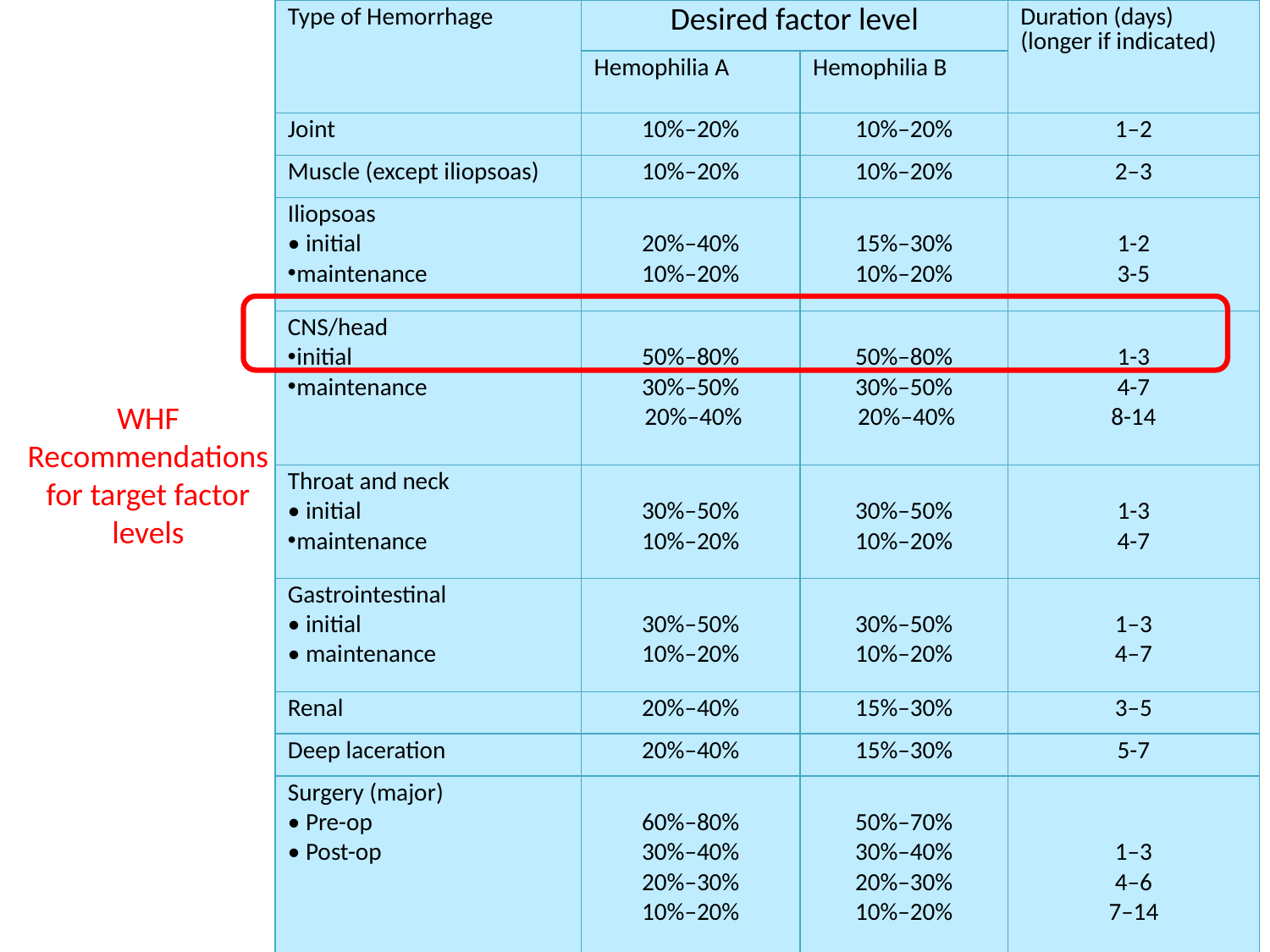

| Type of Hemorrhage | Desired factor level |  | Duration (days) (longer if indicated) |
| --- | --- | --- | --- |
|  | Hemophilia A | Hemophilia B |  |
| Joint | 10%–20% | 10%–20% | 1–2 |
| Muscle (except iliopsoas) | 10%–20% | 10%–20% | 2–3 |
| Iliopsoas • initial maintenance | 20%–40% 10%–20% | 15%–30% 10%–20% | 1-2 3-5 |
| CNS/head initial maintenance | 50%–80% 30%–50% 20%–40% | 50%–80% 30%–50% 20%–40% | 1-3 4-7 8-14 |
| Throat and neck • initial maintenance | 30%–50% 10%–20% | 30%–50% 10%–20% | 1-3 4-7 |
| Gastrointestinal • initial • maintenance | 30%–50% 10%–20% | 30%–50% 10%–20% | 1–3 4–7 |
| Renal | 20%–40% | 15%–30% | 3–5 |
| Deep laceration | 20%–40% | 15%–30% | 5-7 |
| Surgery (major) • Pre-op • Post-op | 60%–80% 30%–40% 20%–30% 10%–20% | 50%–70% 30%–40% 20%–30% 10%–20% | 1–3 4–6 7–14 |

WHF Recommendations for target factor levels